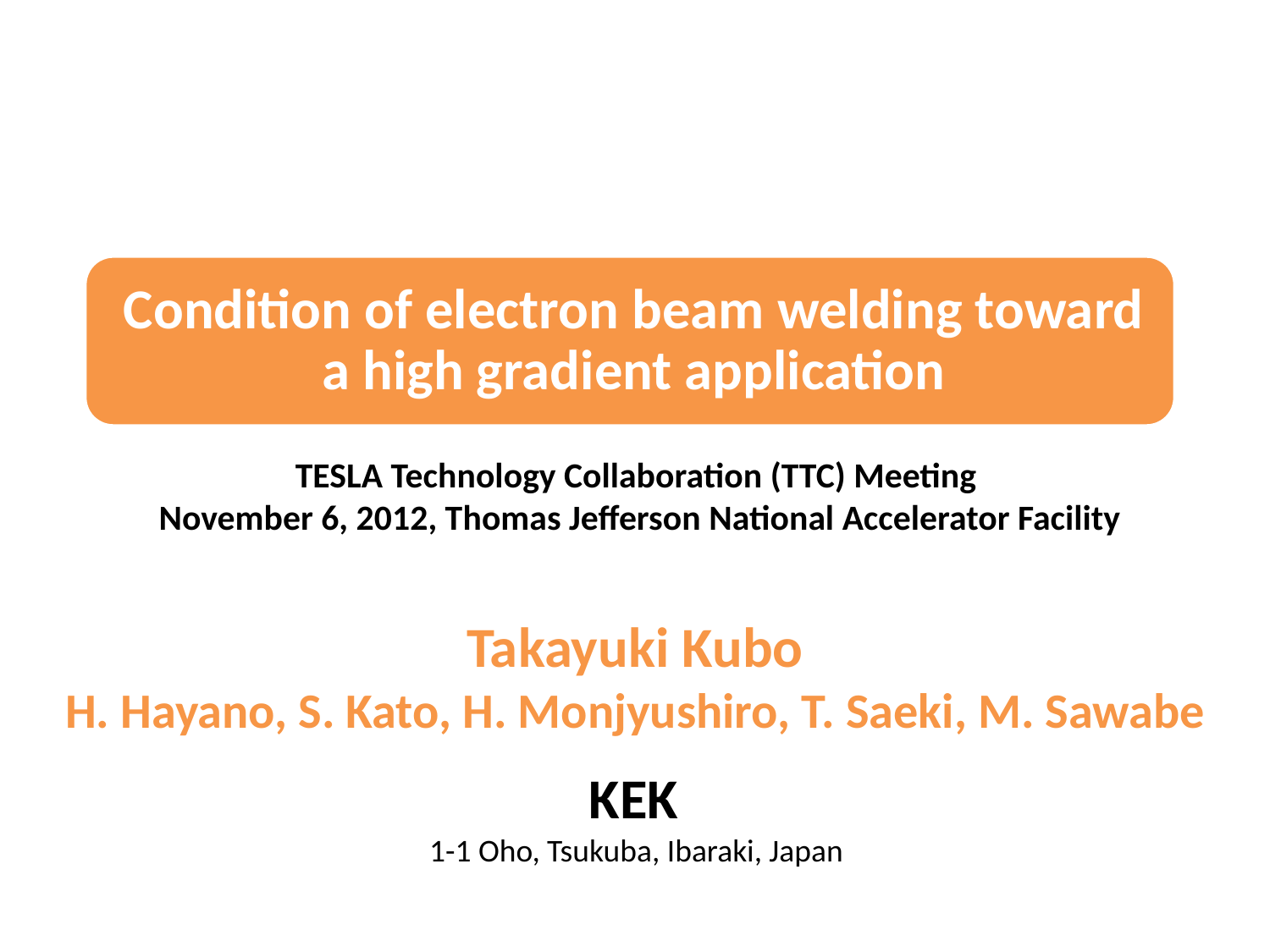

Condition of electron beam welding toward a high gradient application
TESLA Technology Collaboration (TTC) Meeting
November 6, 2012, Thomas Jefferson National Accelerator Facility
Takayuki Kubo
H. Hayano, S. Kato, H. Monjyushiro, T. Saeki, M. Sawabe
KEK
1-1 Oho, Tsukuba, Ibaraki, Japan